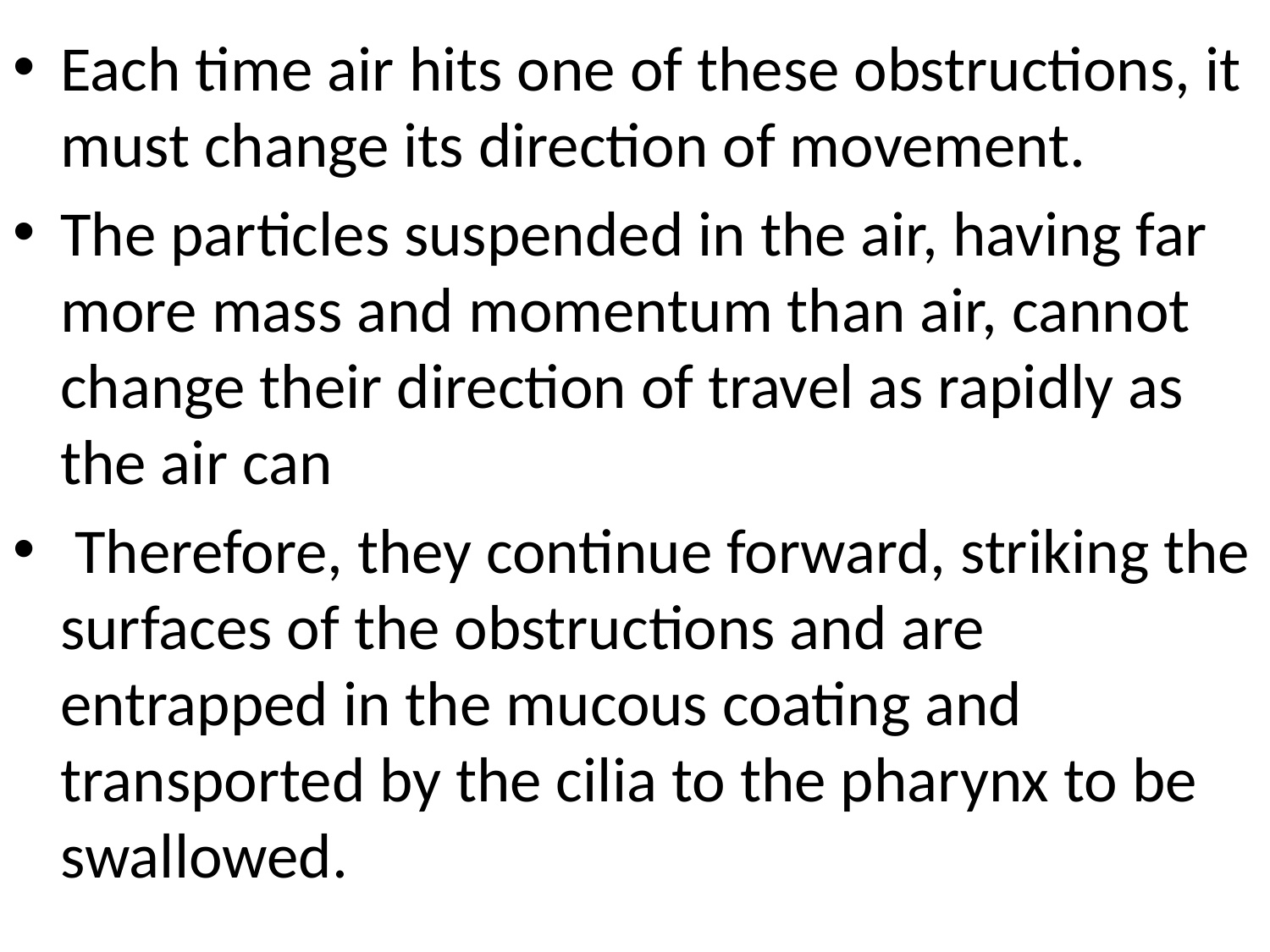

Each time air hits one of these obstructions, it must change its direction of movement.
The particles suspended in the air, having far more mass and momentum than air, cannot change their direction of travel as rapidly as the air can
 Therefore, they continue forward, striking the surfaces of the obstructions and are entrapped in the mucous coating and transported by the cilia to the pharynx to be swallowed.